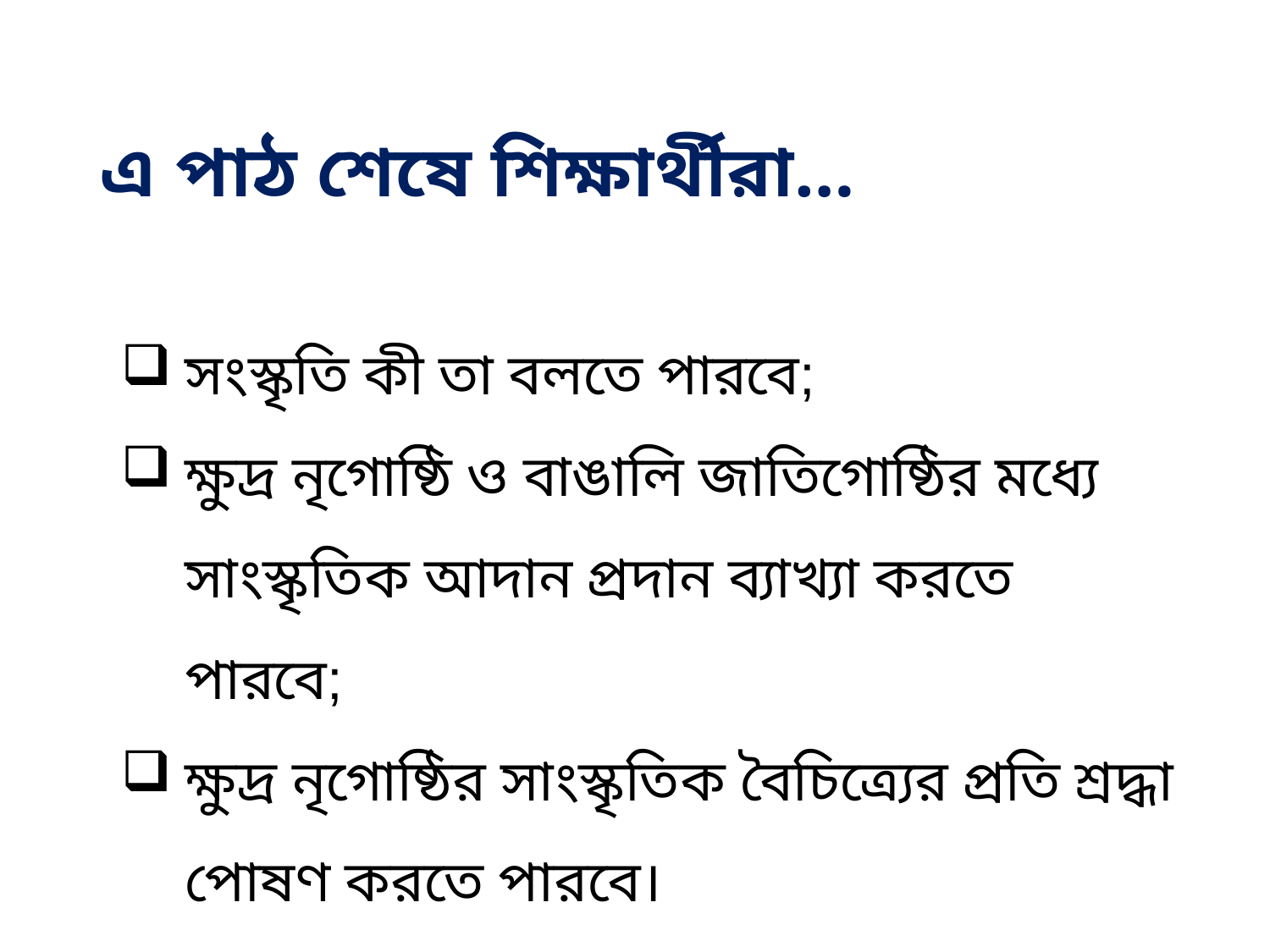

এ পাঠ শেষে শিক্ষার্থীরা…
সংস্কৃতি কী তা বলতে পারবে;
ক্ষুদ্র নৃগোষ্ঠি ও বাঙালি জাতিগোষ্ঠির মধ্যে সাংস্কৃতিক আদান প্রদান ব্যাখ্যা করতে পারবে;
ক্ষুদ্র নৃগোষ্ঠির সাংস্কৃতিক বৈচিত্র্যের প্রতি শ্রদ্ধা পোষণ করতে পারবে।